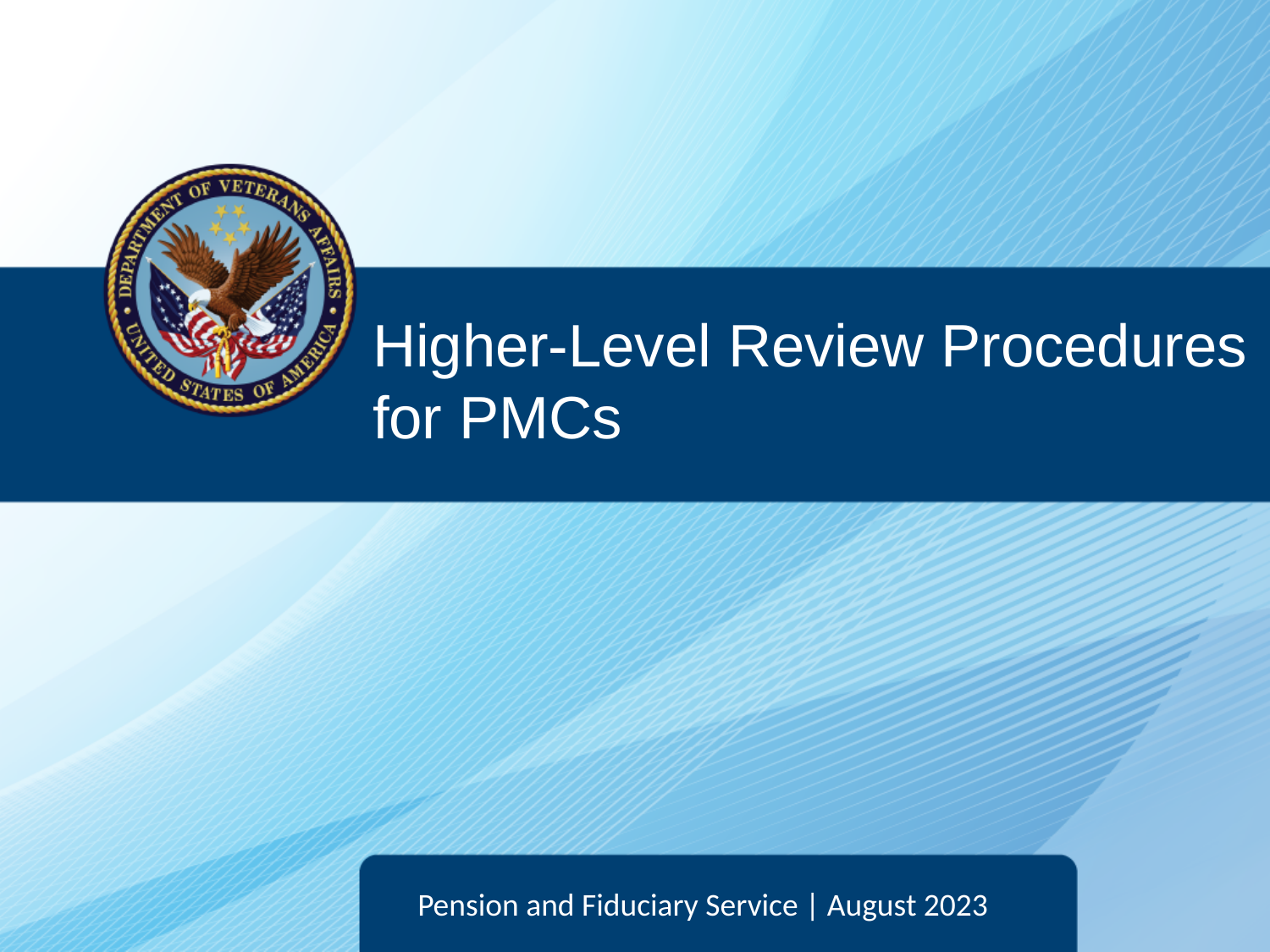

# Higher-Level Review Procedures for PMCs
Pension and Fiduciary Service | August 2023